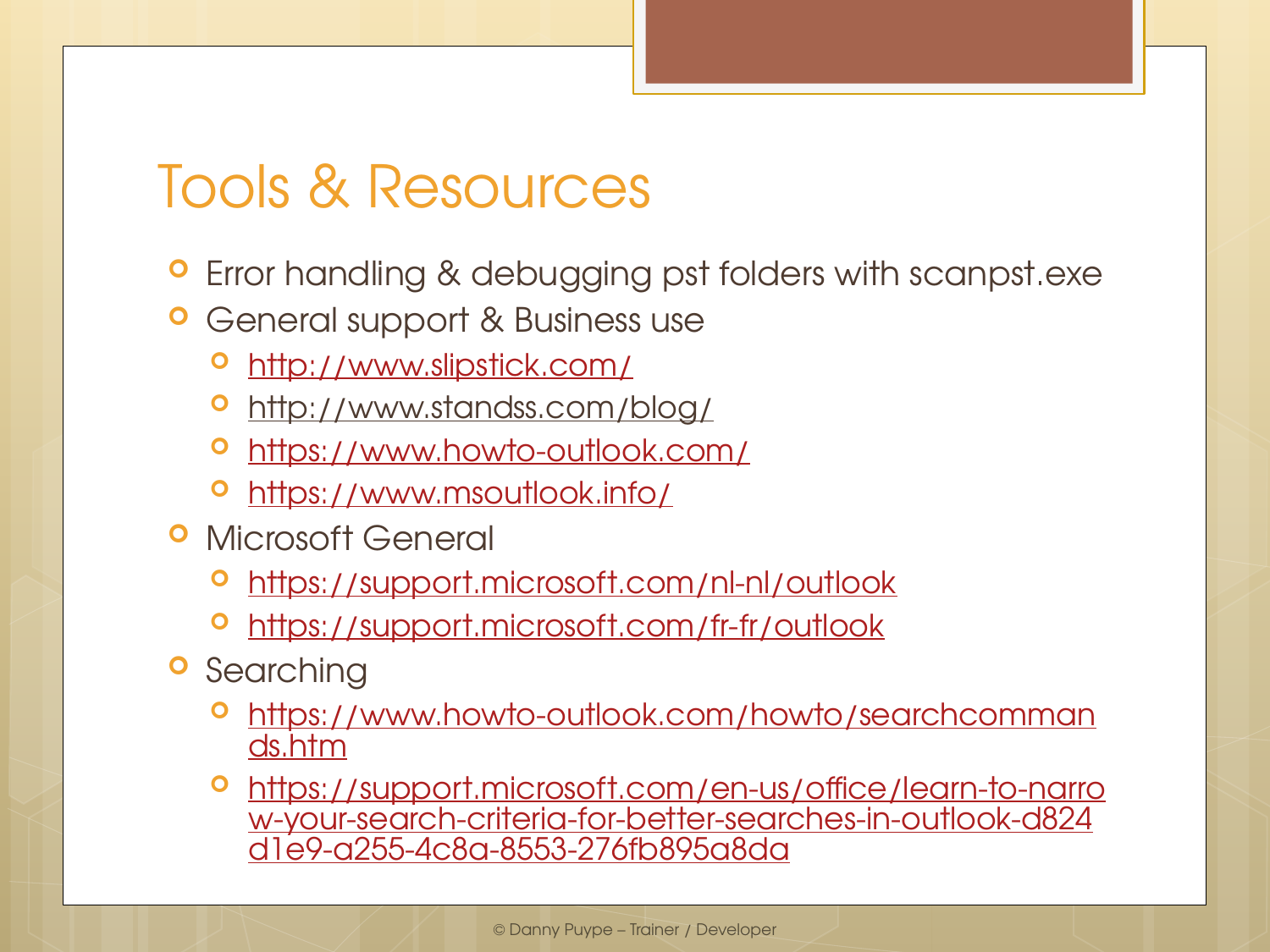

# Tools & Resources
Error handling & debugging pst folders with scanpst.exe
General support & Business use
http://www.slipstick.com/
http://www.standss.com/blog/
https://www.howto-outlook.com/
https://www.msoutlook.info/
Microsoft General
https://support.microsoft.com/nl-nl/outlook
https://support.microsoft.com/fr-fr/outlook
Searching
https://www.howto-outlook.com/howto/searchcommands.htm
https://support.microsoft.com/en-us/office/learn-to-narrow-your-search-criteria-for-better-searches-in-outlook-d824d1e9-a255-4c8a-8553-276fb895a8da